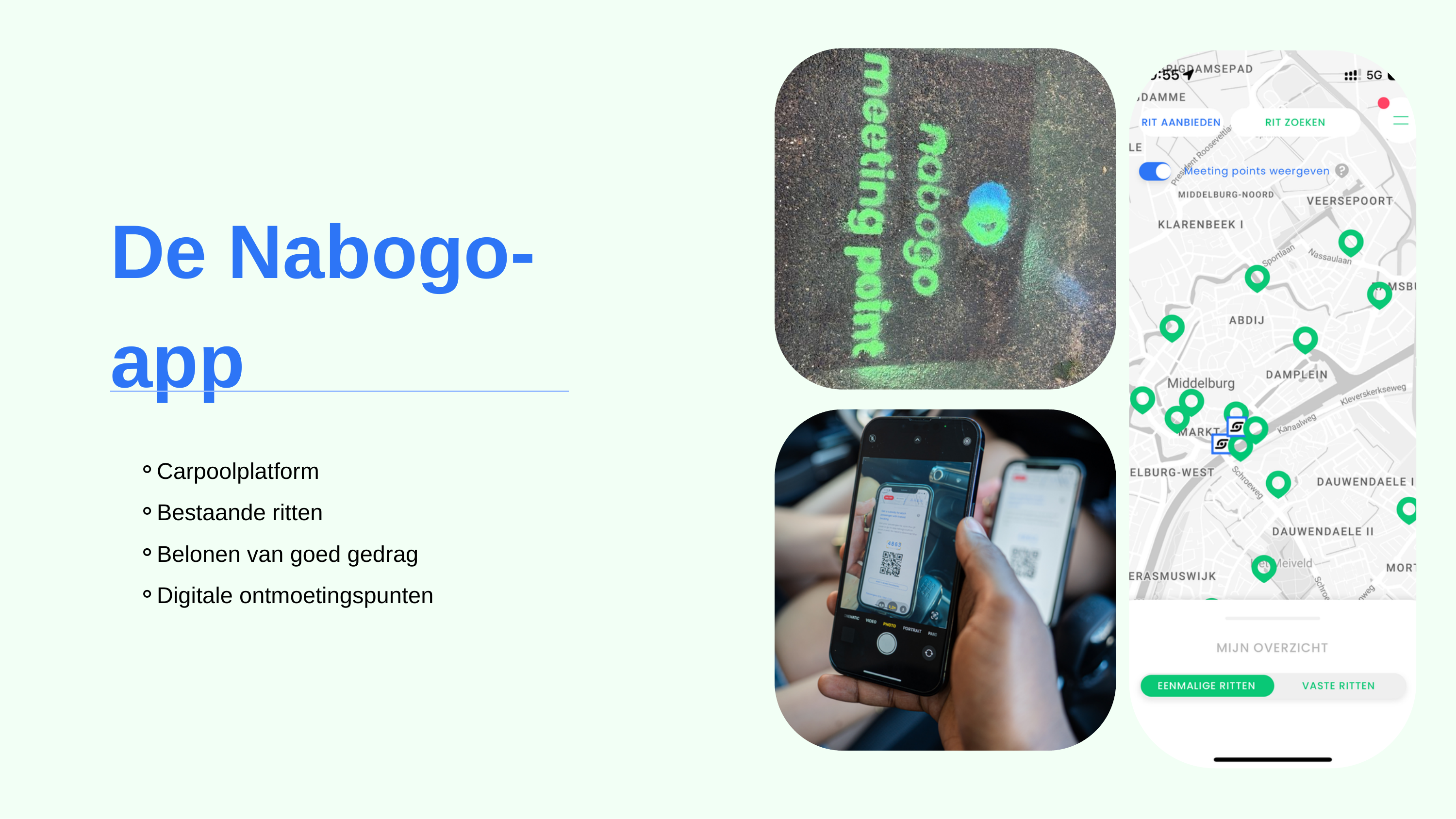

De Nabogo-app

Carpoolplatform
Bestaande ritten
Belonen van goed gedrag
Digitale ontmoetingspunten